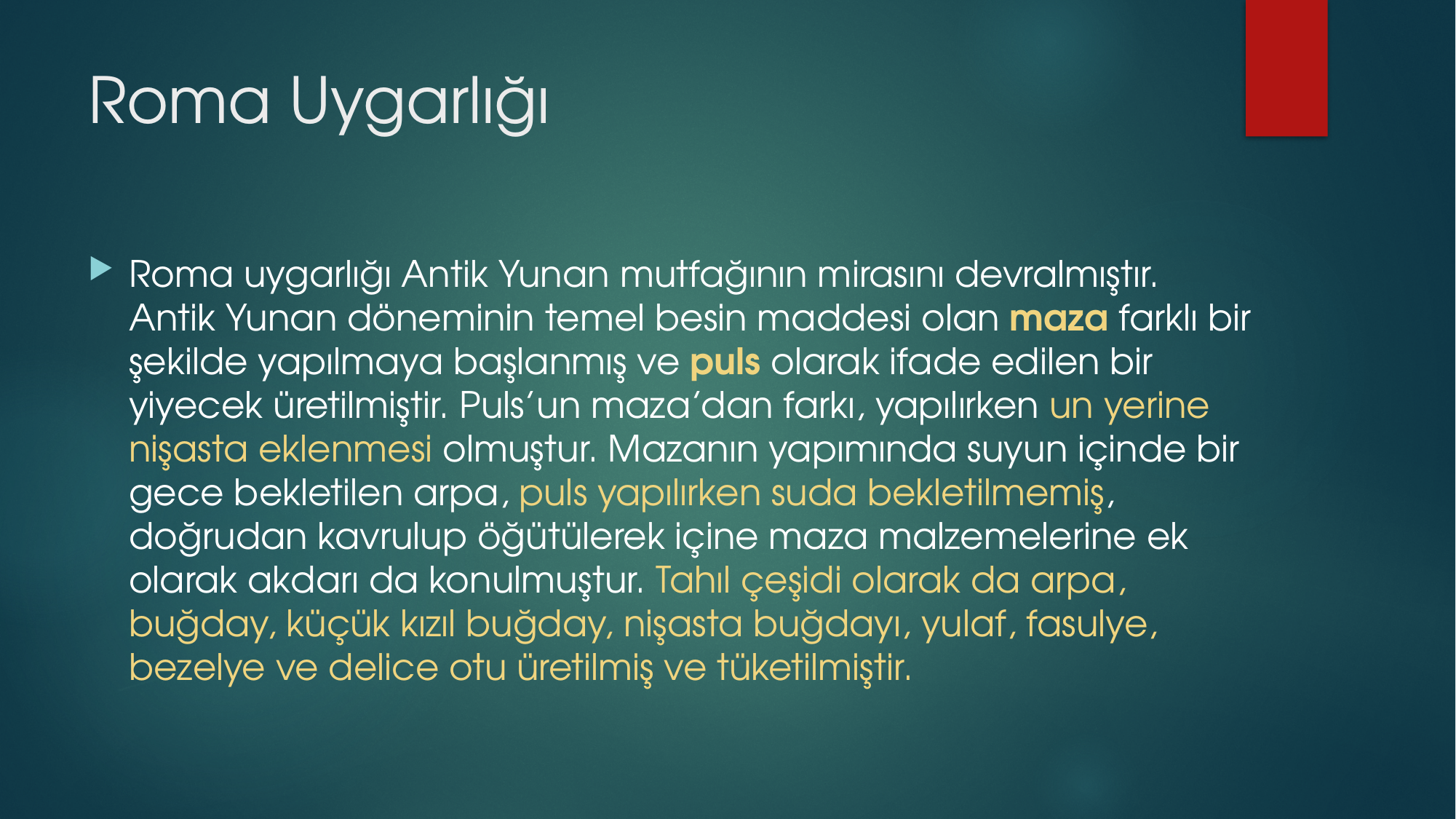

# Roma Uygarlığı
Roma uygarlığı Antik Yunan mutfağının mirasını devralmıştır. Antik Yunan döneminin temel besin maddesi olan maza farklı bir şekilde yapılmaya başlanmış ve puls olarak ifade edilen bir yiyecek üretilmiştir. Puls’un maza’dan farkı, yapılırken un yerine nişasta eklenmesi olmuştur. Mazanın yapımında suyun içinde bir gece bekletilen arpa, puls yapılırken suda bekletilmemiş, doğrudan kavrulup öğütülerek içine maza malzemelerine ek olarak akdarı da konulmuştur. Tahıl çeşidi olarak da arpa, buğday, küçük kızıl buğday, nişasta buğdayı, yulaf, fasulye, bezelye ve delice otu üretilmiş ve tüketilmiştir.